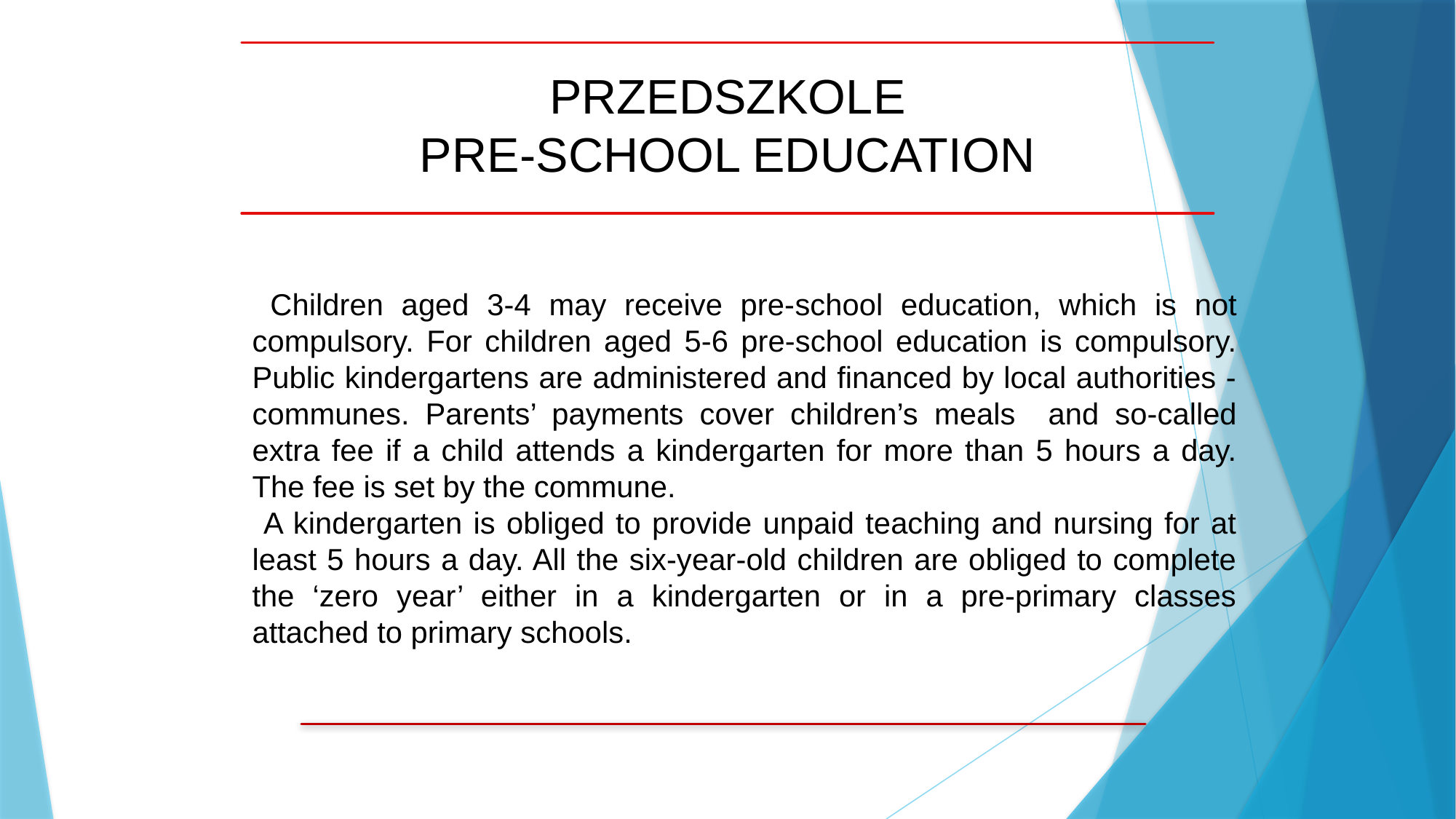

PRZEDSZKOLE
PRE-SCHOOL EDUCATION

 Children aged 3-4 may receive pre-school education, which is not compulsory. For children aged 5-6 pre-school education is compulsory. Public kindergartens are administered and financed by local authorities - communes. Parents’ payments cover children’s meals  and so-called extra fee if a child attends a kindergarten for more than 5 hours a day. The fee is set by the commune.
 A kindergarten is obliged to provide unpaid teaching and nursing for at least 5 hours a day. All the six-year-old children are obliged to complete the ‘zero year’ either in a kindergarten or in a pre-primary classes attached to primary schools.